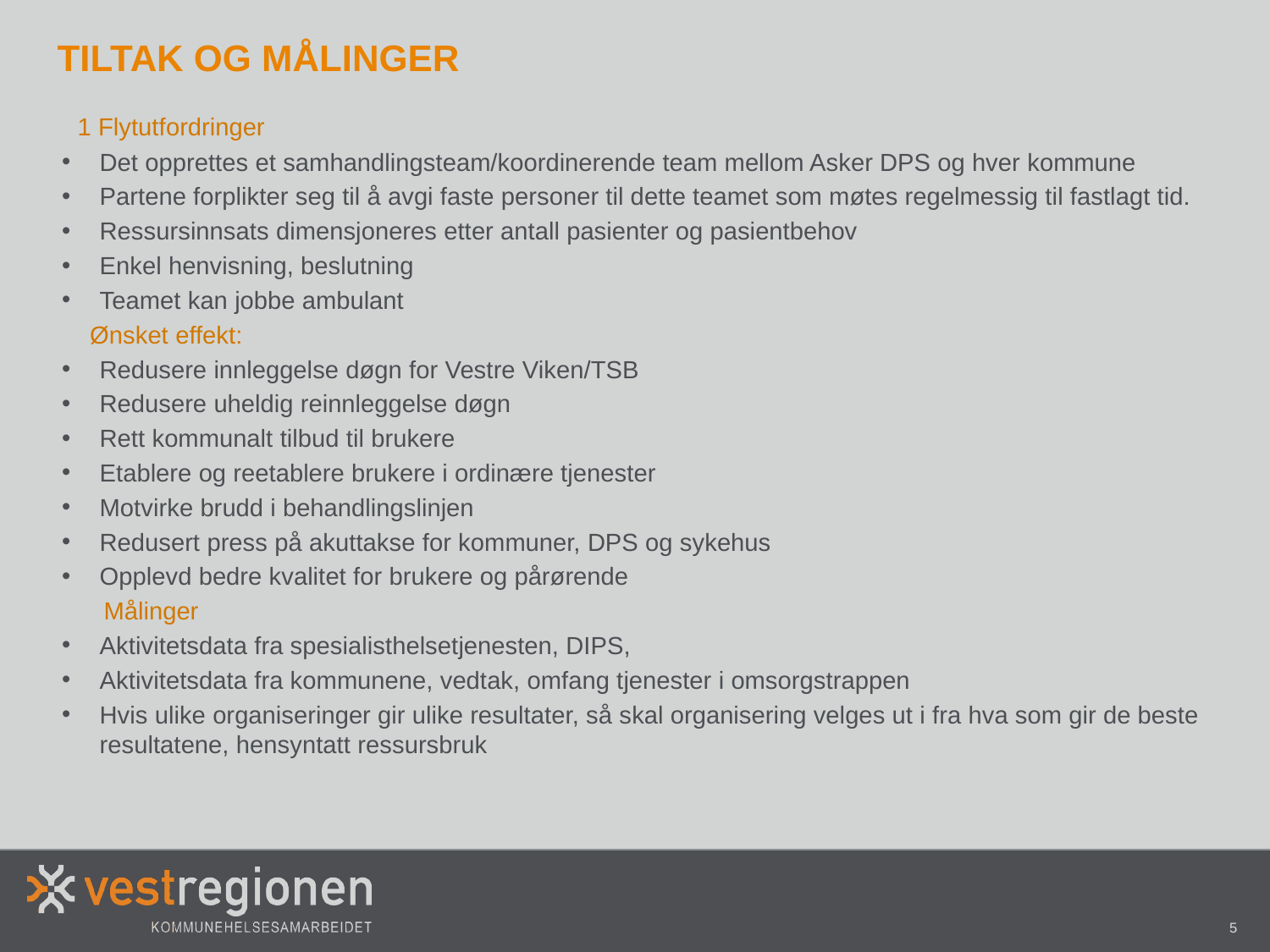

# Tiltak og målinger
  1 Flytutfordringer
Det opprettes et samhandlingsteam/koordinerende team mellom Asker DPS og hver kommune
Partene forplikter seg til å avgi faste personer til dette teamet som møtes regelmessig til fastlagt tid.
Ressursinnsats dimensjoneres etter antall pasienter og pasientbehov
Enkel henvisning, beslutning
Teamet kan jobbe ambulant
    Ønsket effekt:
Redusere innleggelse døgn for Vestre Viken/TSB
Redusere uheldig reinnleggelse døgn
Rett kommunalt tilbud til brukere
Etablere og reetablere brukere i ordinære tjenester
Motvirke brudd i behandlingslinjen
Redusert press på akuttakse for kommuner, DPS og sykehus
Opplevd bedre kvalitet for brukere og pårørende
      Målinger
Aktivitetsdata fra spesialisthelsetjenesten, DIPS,
Aktivitetsdata fra kommunene, vedtak, omfang tjenester i omsorgstrappen
Hvis ulike organiseringer gir ulike resultater, så skal organisering velges ut i fra hva som gir de beste resultatene, hensyntatt ressursbruk